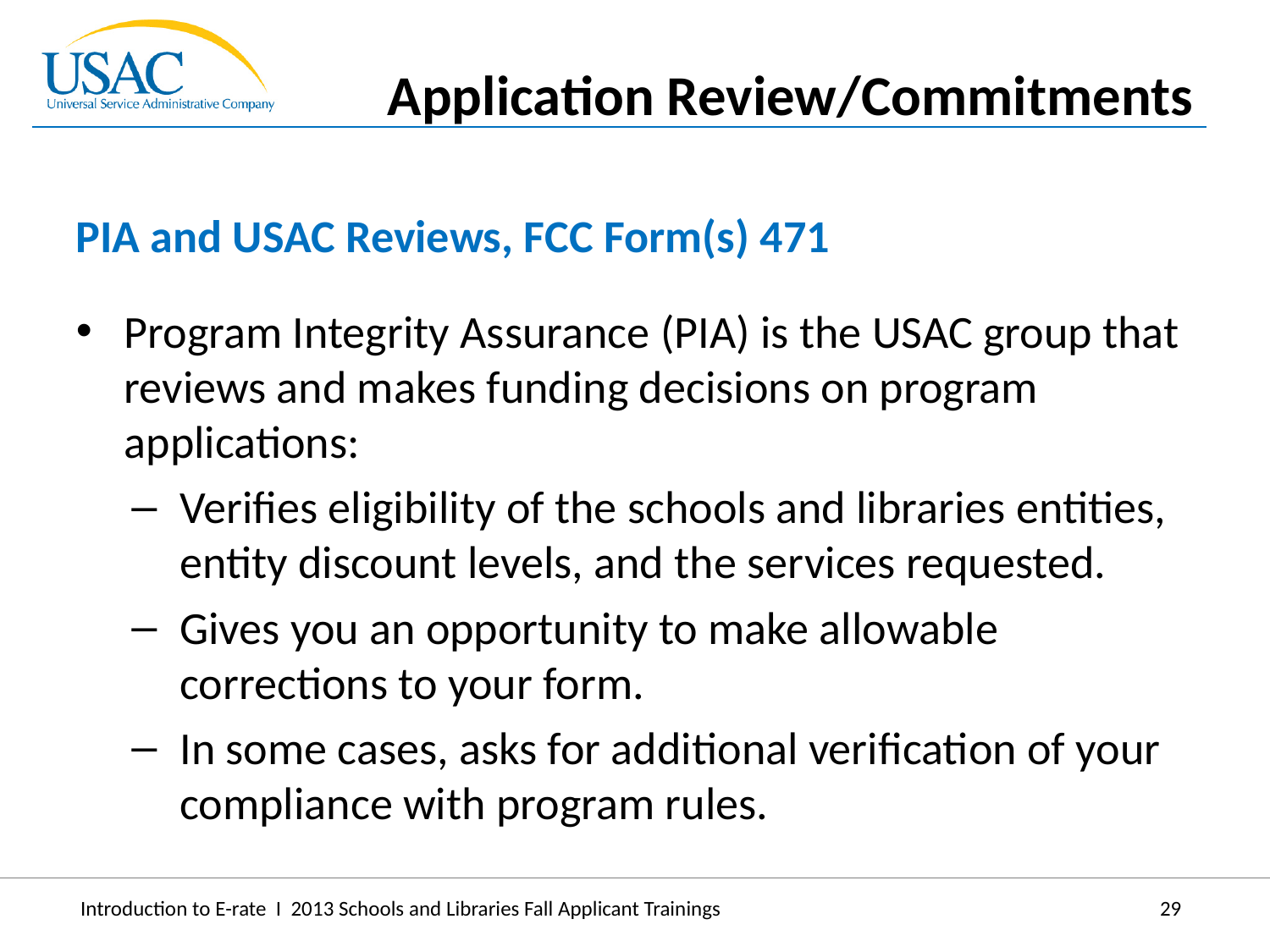

Application Review/Commitments
PIA and USAC Reviews, FCC Form(s) 471
Program Integrity Assurance (PIA) is the USAC group that reviews and makes funding decisions on program applications:
Verifies eligibility of the schools and libraries entities, entity discount levels, and the services requested.
Gives you an opportunity to make allowable corrections to your form.
In some cases, asks for additional verification of your compliance with program rules.